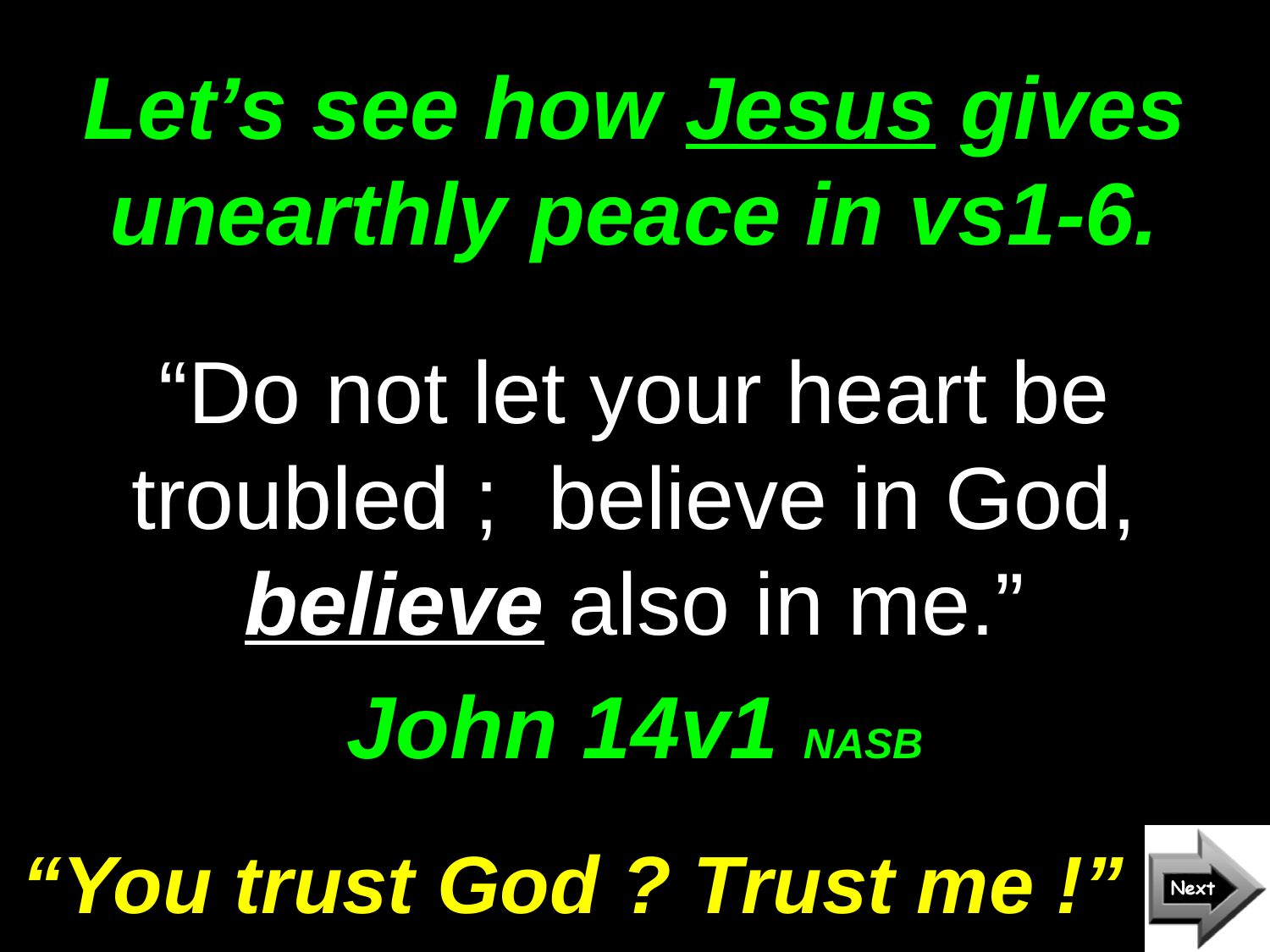

# Let’s see how Jesus gives unearthly peace in vs1-6.
“Do not let your heart be troubled ;  believe in God, believe also in me.”
John 14v1 NASB
“You trust God ? Trust me !”